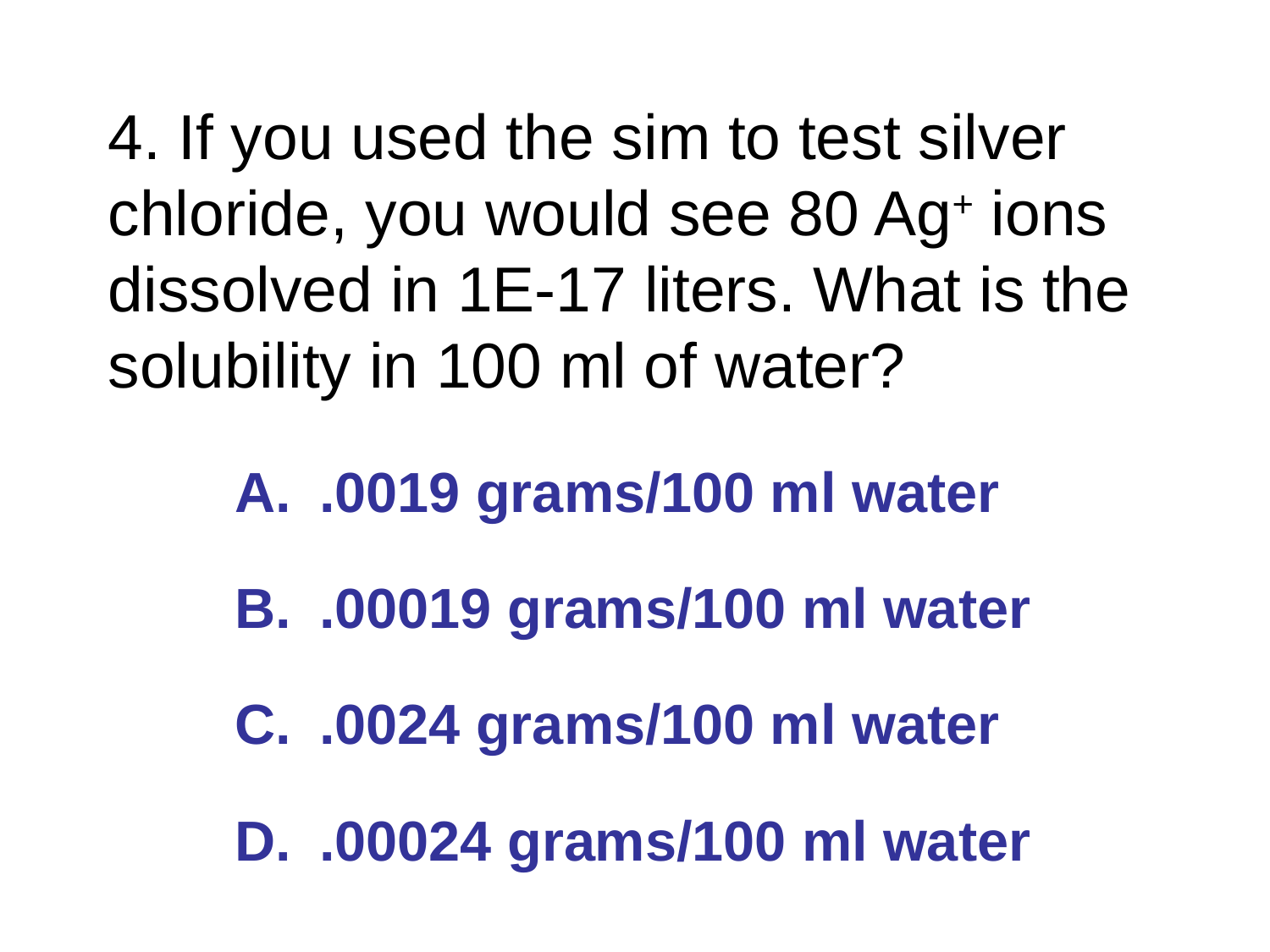

# 4. If you used the sim to test silver chloride, you would see 80 Ag+ ions dissolved in 1E-17 liters. What is the solubility in 100 ml of water?
.0019 grams/100 ml water
.00019 grams/100 ml water
.0024 grams/100 ml water
.00024 grams/100 ml water